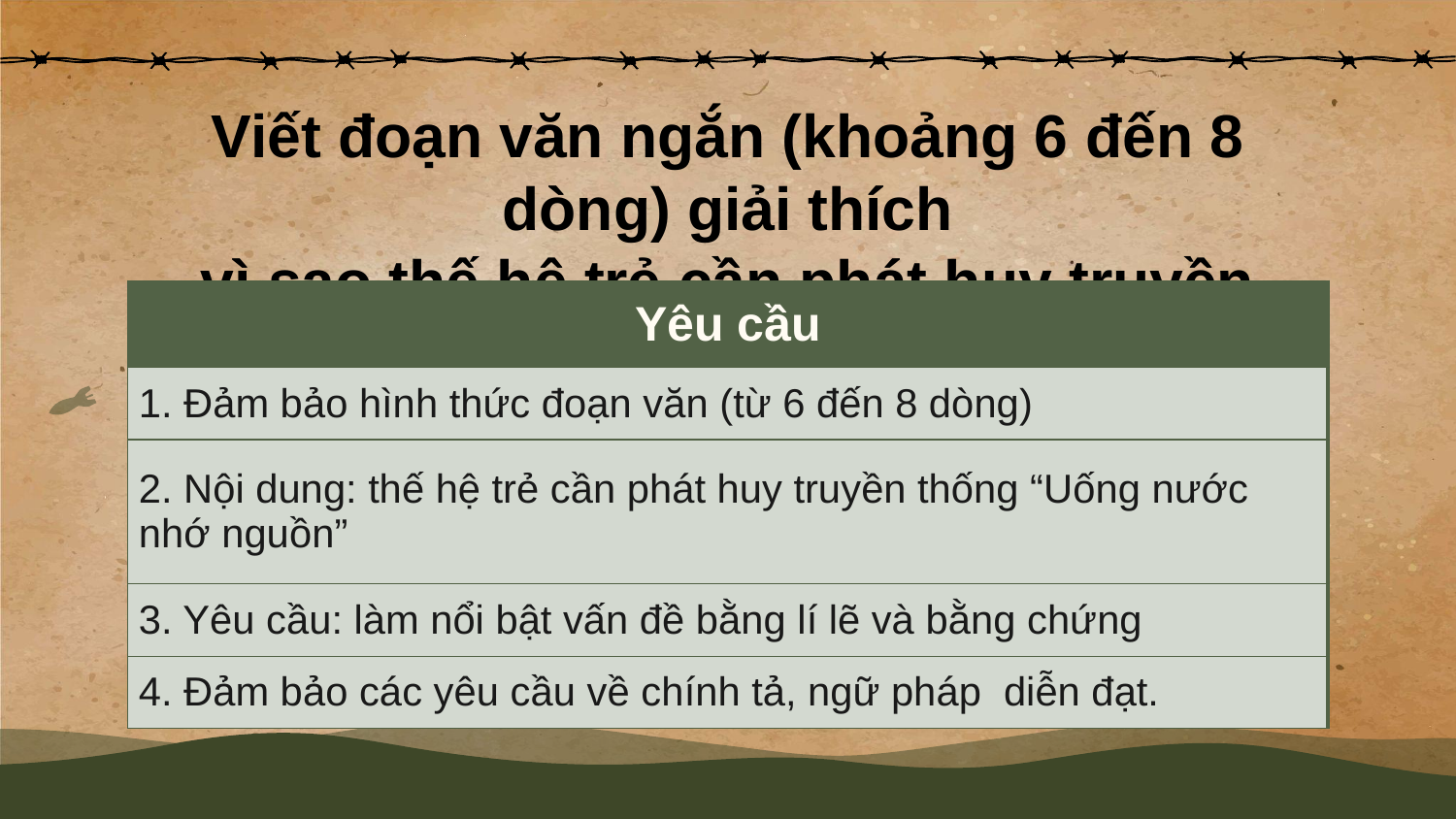

Viết đoạn văn ngắn (khoảng 6 đến 8 dòng) giải thích
vì sao thế hệ trẻ cần phát huy truyền thống “Uống nước nhớ nguồn”
| Yêu cầu |
| --- |
| 1. Đảm bảo hình thức đoạn văn (từ 6 đến 8 dòng) |
| 2. Nội dung: thế hệ trẻ cần phát huy truyền thống “Uống nước nhớ nguồn” |
| 3. Yêu cầu: làm nổi bật vấn đề bằng lí lẽ và bằng chứng |
| 4. Đảm bảo các yêu cầu về chính tả, ngữ pháp diễn đạt. |